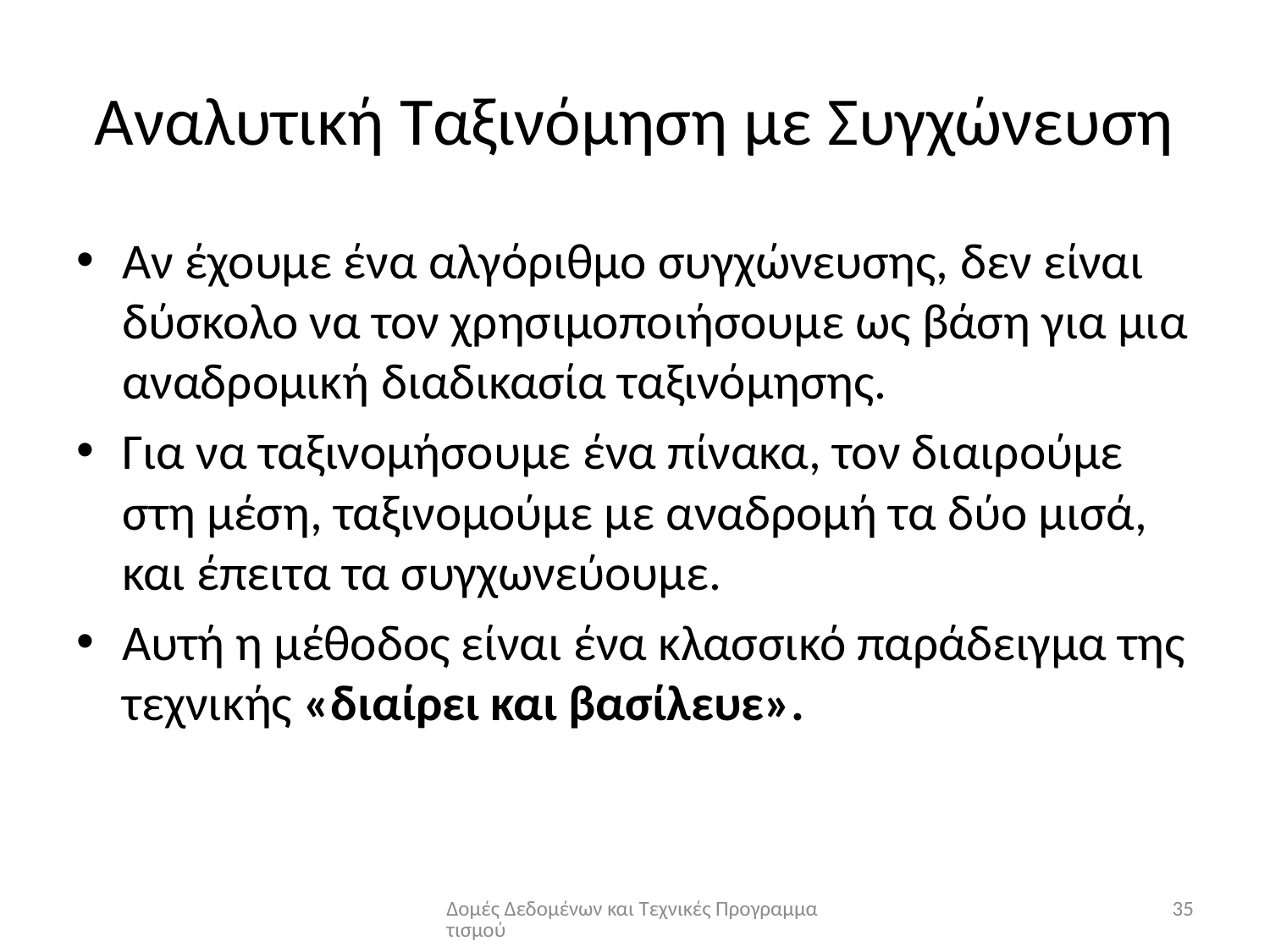

# Αναλυτική Ταξινόμηση με Συγχώνευση
Αν έχουμε ένα αλγόριθμο συγχώνευσης, δεν είναι δύσκολο να τον χρησιμοποιήσουμε ως βάση για μια αναδρομική διαδικασία ταξινόμησης.
Για να ταξινομήσουμε ένα πίνακα, τον διαιρούμε στη μέση, ταξινομούμε με αναδρομή τα δύο μισά, και έπειτα τα συγχωνεύουμε.
Αυτή η μέθοδος είναι ένα κλασσικό παράδειγμα της τεχνικής «διαίρει και βασίλευε».
Δομές Δεδομένων και Τεχνικές Προγραμματισμού
35